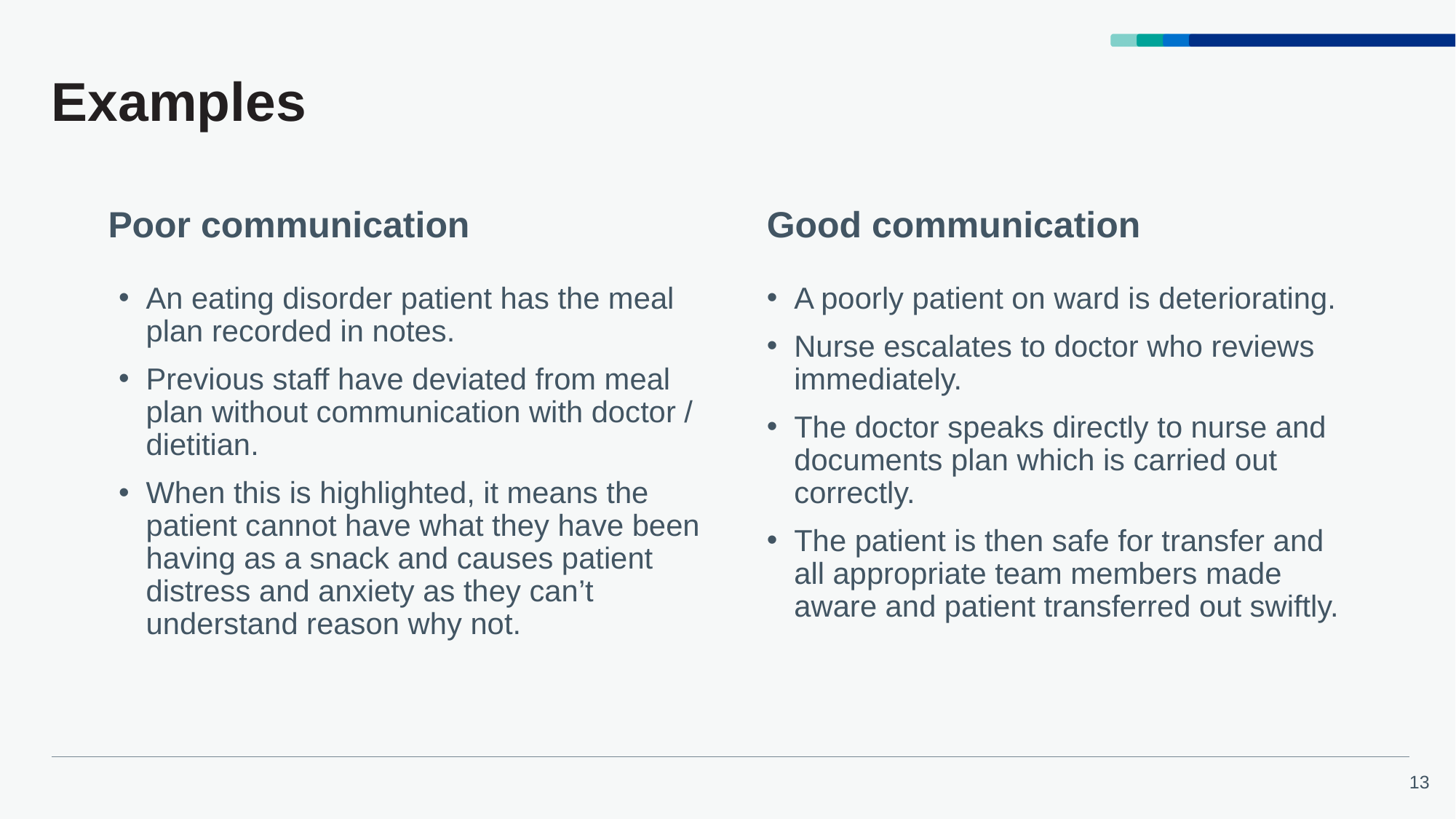

# Examples
Poor communication
Good communication
An eating disorder patient has the meal plan recorded in notes.
Previous staff have deviated from meal plan without communication with doctor / dietitian.
When this is highlighted, it means the patient cannot have what they have been having as a snack and causes patient distress and anxiety as they can’t understand reason why not.
A poorly patient on ward is deteriorating.
Nurse escalates to doctor who reviews immediately.
The doctor speaks directly to nurse and documents plan which is carried out correctly.
The patient is then safe for transfer and all appropriate team members made aware and patient transferred out swiftly.